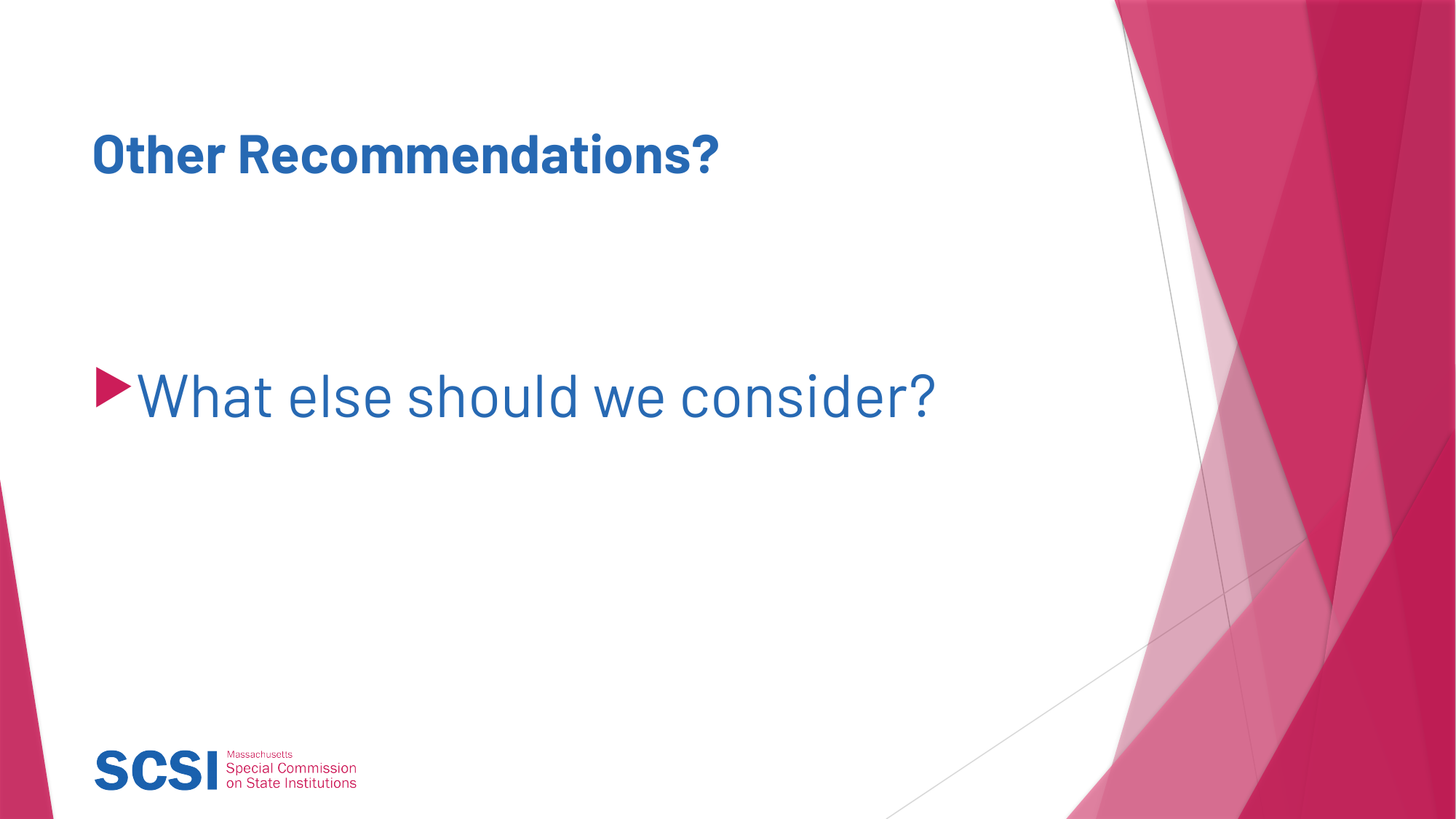

# Other Recommendations?
What else should we consider?